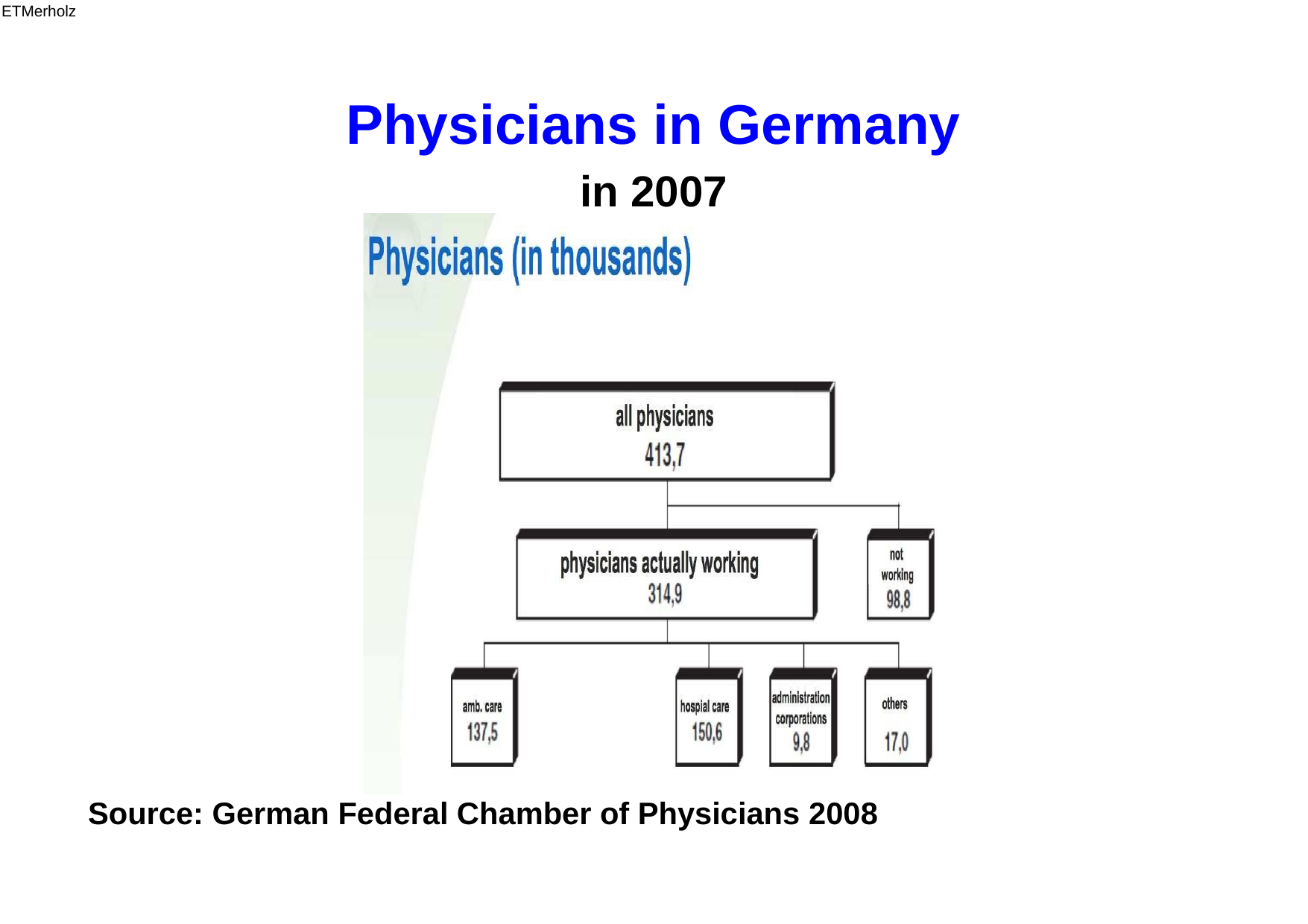

ETMerholz
Physicians in Germany
in
2007

Source: German Federal Chamber of Physicians
2008